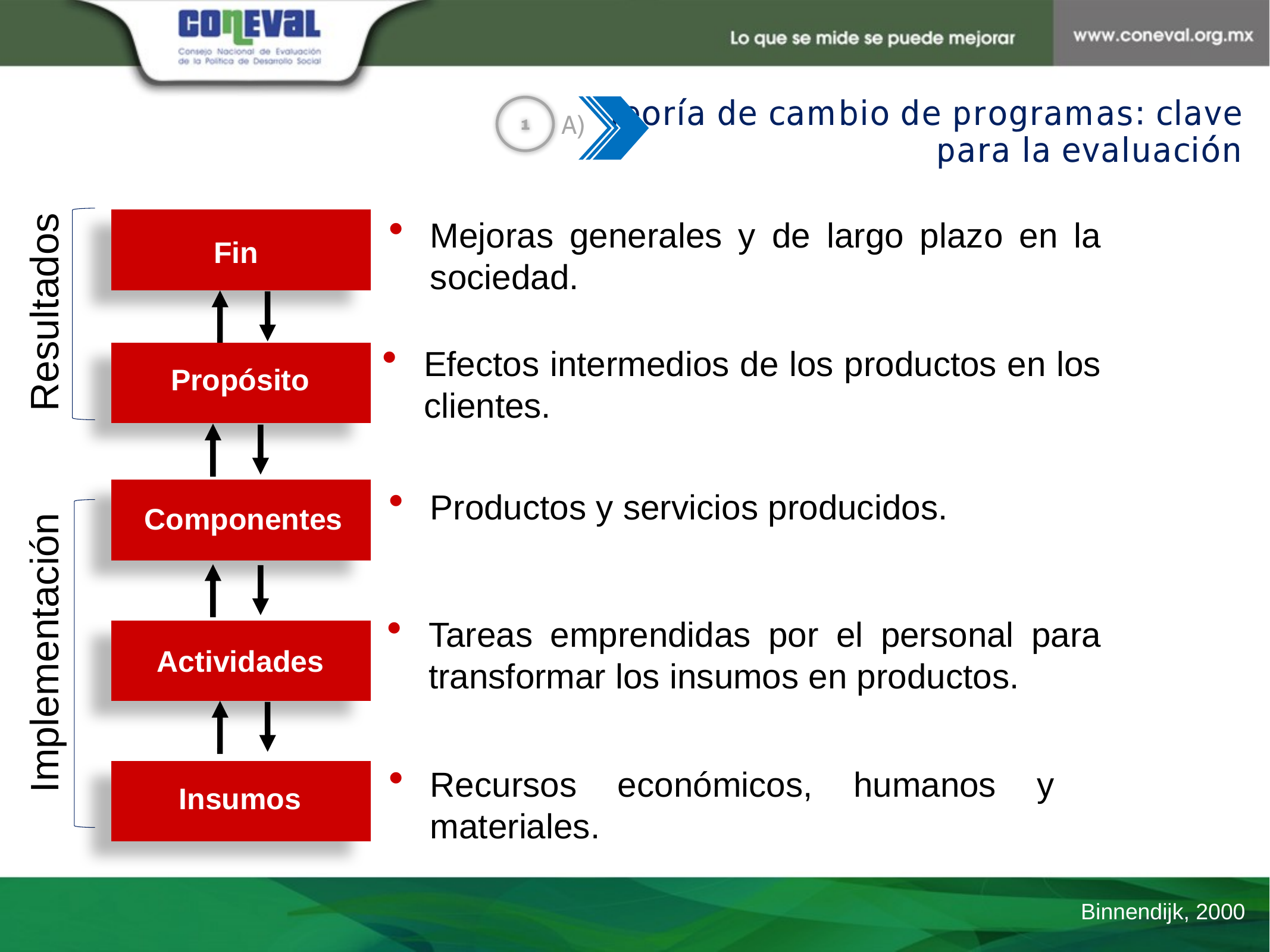

# Teoría de cambio de programas: clave para la evaluación

1
A)

Mejoras generales y de largo plazo en la sociedad.

Fin

Propósito

Componentes

Actividades

Insumos

Resultados
Efectos intermedios de los productos en los clientes.
Productos y servicios producidos.

Tareas emprendidas por el personal para transformar los insumos en productos.
Implementación
Recursos económicos, humanos y materiales.
Binnendijk, 2000